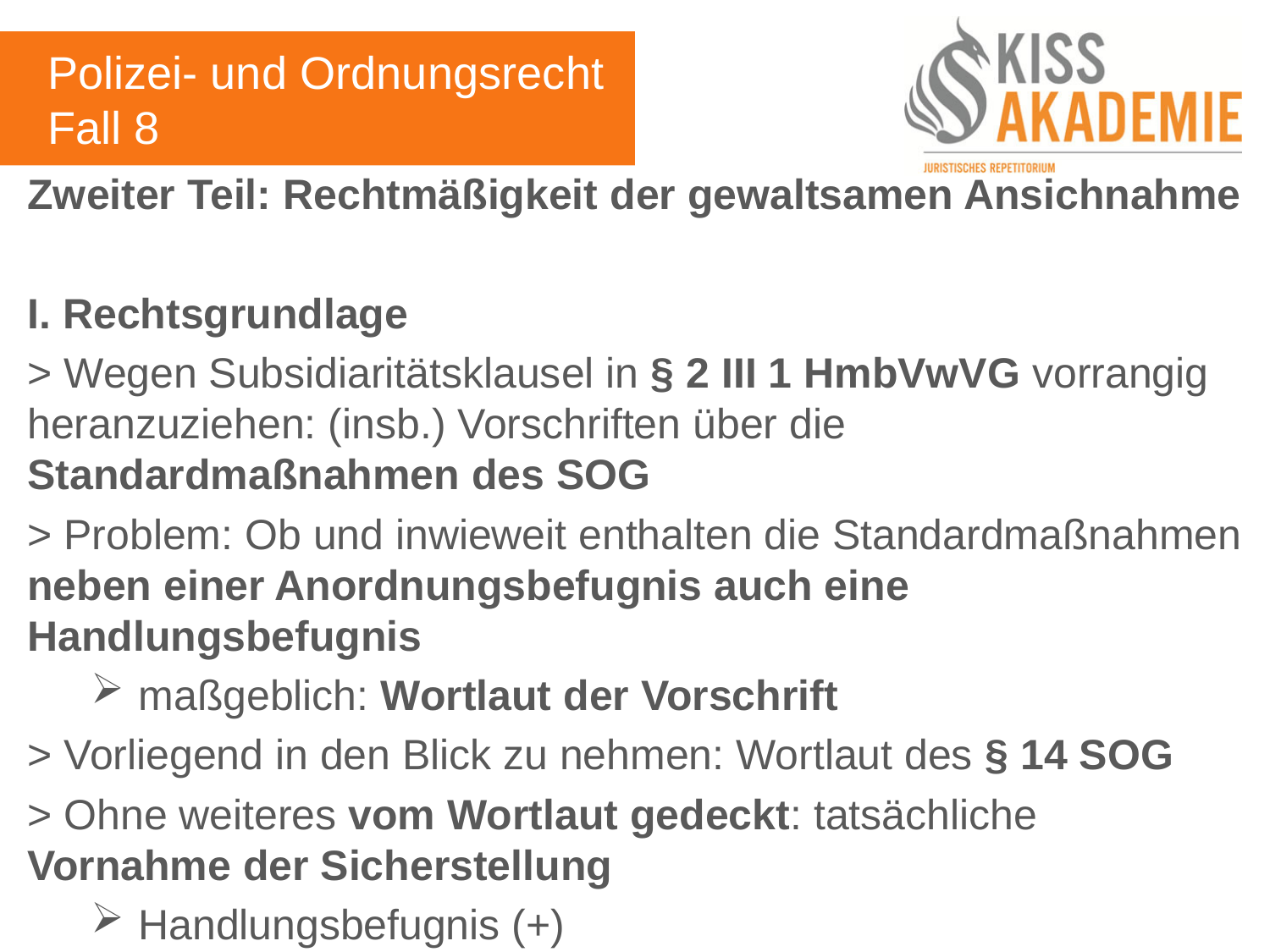

Polizei- und Ordnungsrecht
Fall 8
Zweiter Teil: Rechtmäßigkeit der gewaltsamen Ansichnahme

I. Rechtsgrundlage
> Wegen Subsidiaritätsklausel in § 2 III 1 HmbVwVG vorrangig heranzuziehen: (insb.) Vorschriften über die Standardmaßnahmen des SOG
> Problem: Ob und inwieweit enthalten die Standardmaßnahmen neben einer Anordnungsbefugnis auch eine Handlungsbefugnis
maßgeblich: Wortlaut der Vorschrift
> Vorliegend in den Blick zu nehmen: Wortlaut des § 14 SOG
> Ohne weiteres vom Wortlaut gedeckt: tatsächliche Vornahme der Sicherstellung
Handlungsbefugnis (+)